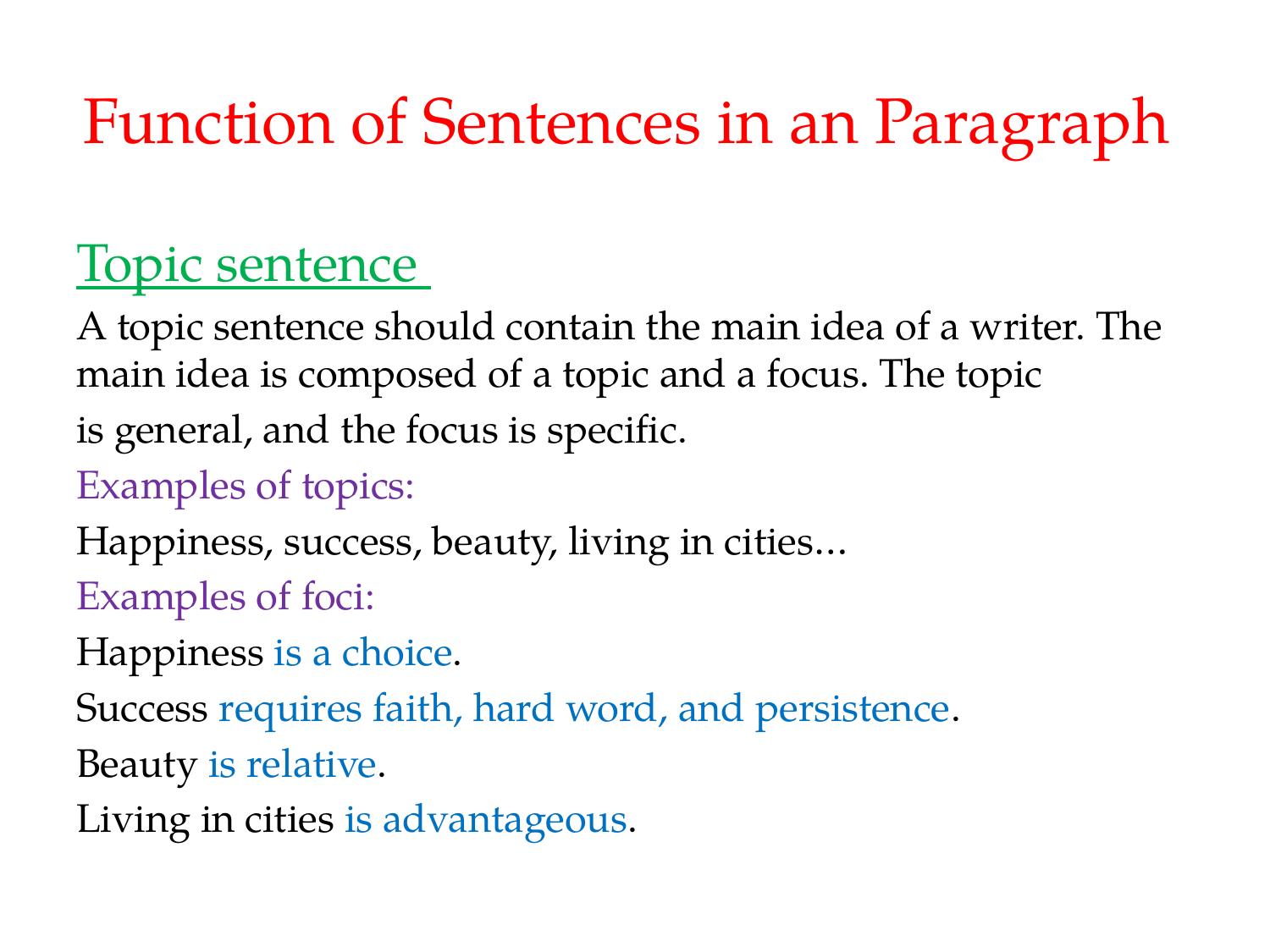

# Function of Sentences in an Paragraph
Topic sentence
A topic sentence should contain the main idea of a writer. The main idea is composed of a topic and a focus. The topic
is general, and the focus is specific.
Examples of topics:
Happiness, success, beauty, living in cities…
Examples of foci:
Happiness is a choice.
Success requires faith, hard word, and persistence.
Beauty is relative.
Living in cities is advantageous.